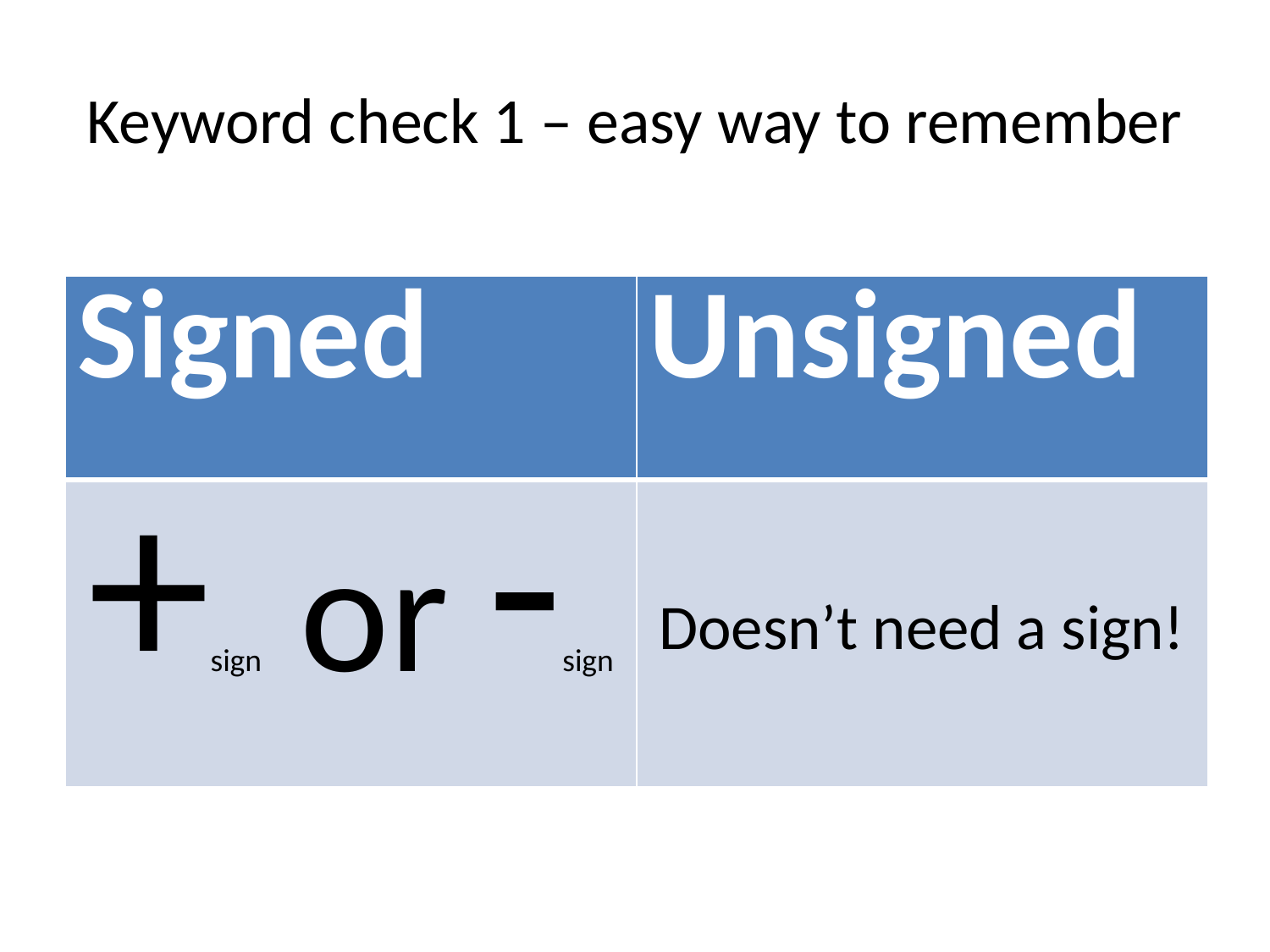

# Keyword check 1 – easy way to remember
| Signed | Unsigned |
| --- | --- |
| +sign or -sign | Doesn’t need a sign! |